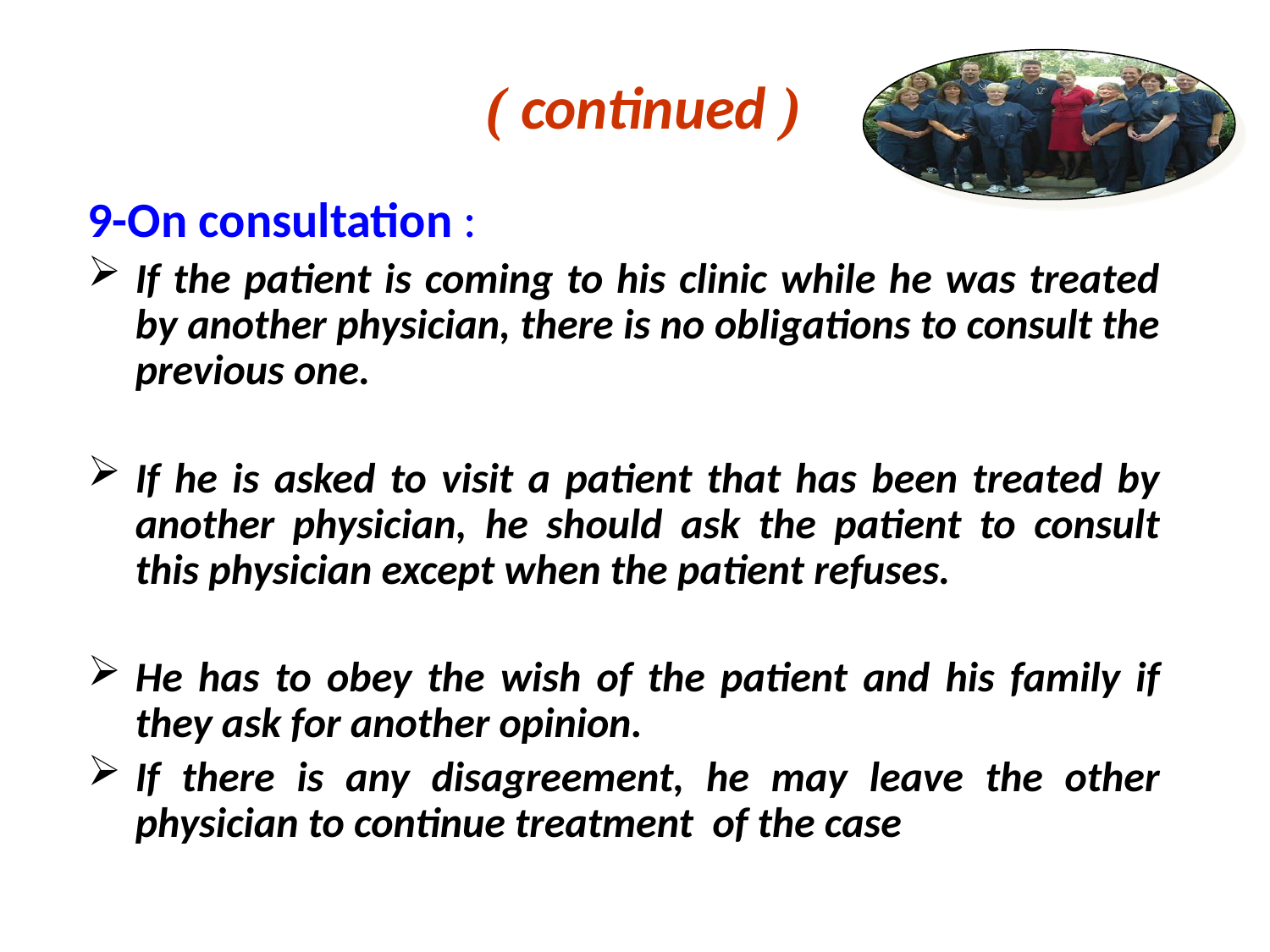

# ( continued )

9-On consultation :
If the patient is coming to his clinic while he was treated by another physician, there is no obligations to consult the previous one.

If he is asked to visit a patient that has been treated by another physician, he should ask the patient to consult this physician except when the patient refuses.

He has to obey the wish of the patient and his family if they ask for another opinion.
If there is any disagreement, he may leave the other physician to continue treatment  of the case